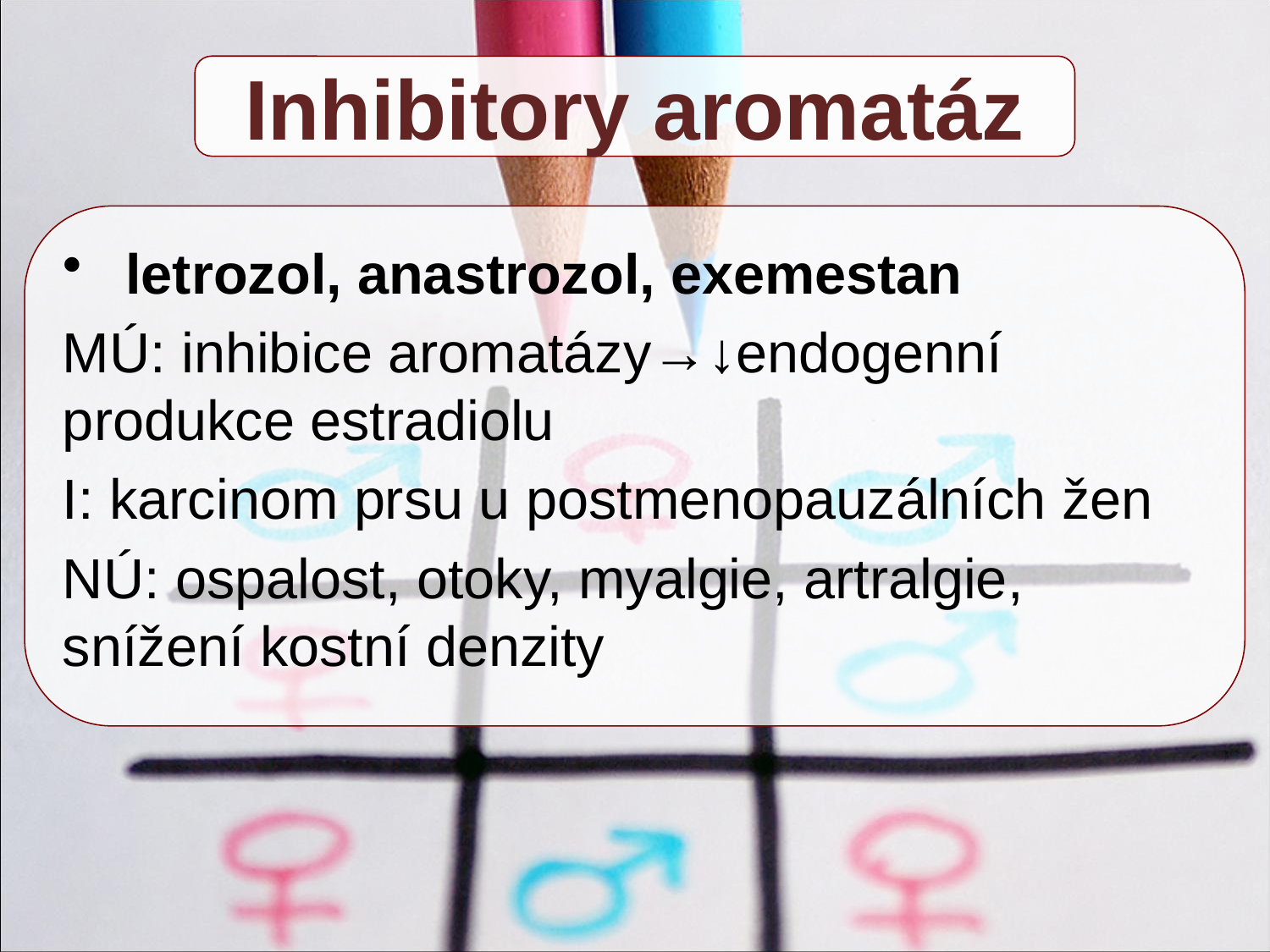

Inhibitory aromatáz
 letrozol, anastrozol, exemestan
MÚ: inhibice aromatázy→↓endogenní produkce estradiolu
I: karcinom prsu u postmenopauzálních žen
NÚ: ospalost, otoky, myalgie, artralgie, snížení kostní denzity